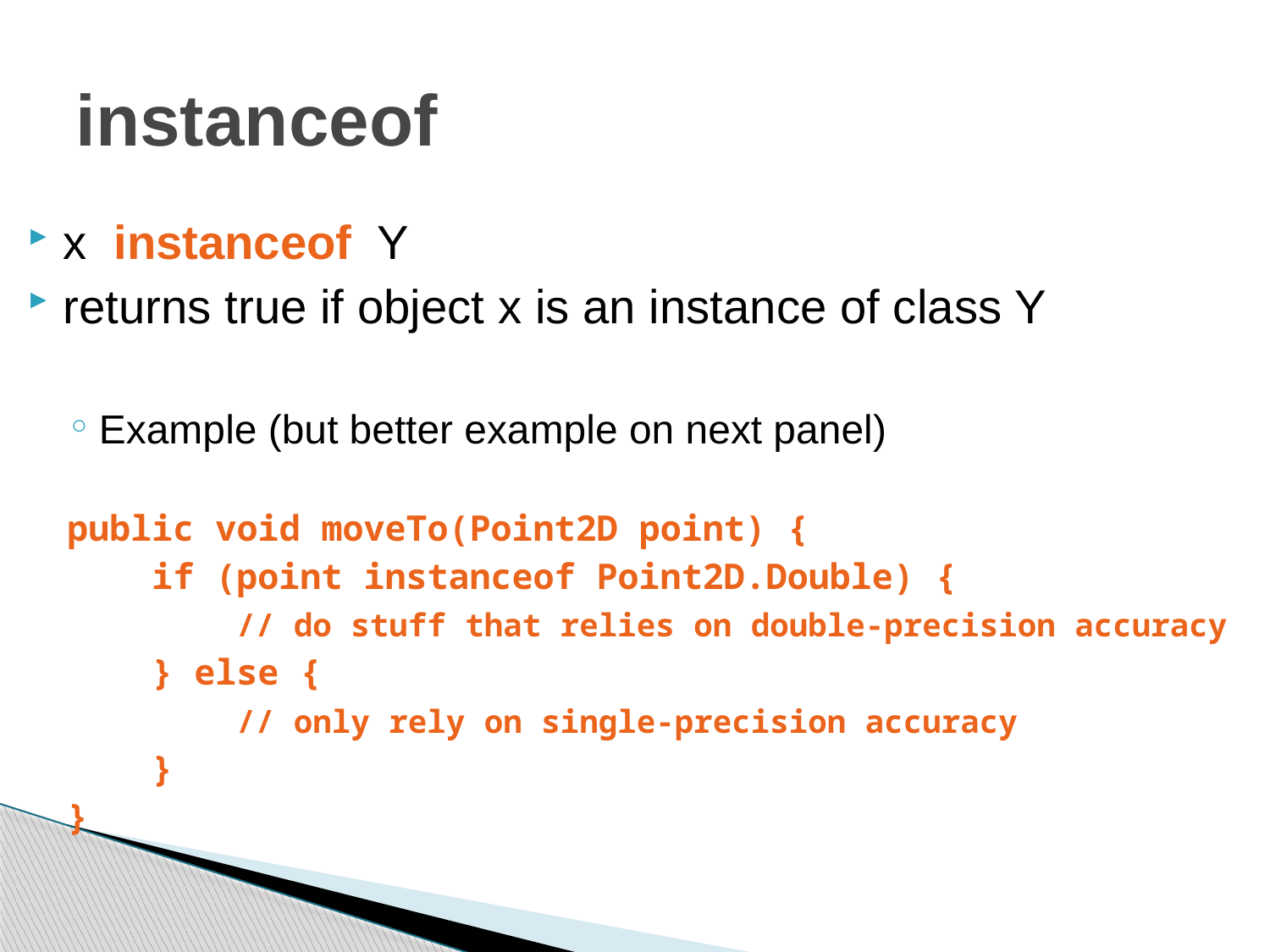

# instanceof
x  instanceof  Y
returns true if object x is an instance of class Y

Example (but better example on next panel)

public void moveTo(Point2D point) {
    if (point instanceof Point2D.Double) {
        // do stuff that relies on double-precision accuracy
    } else {
        // only rely on single-precision accuracy
    }
}